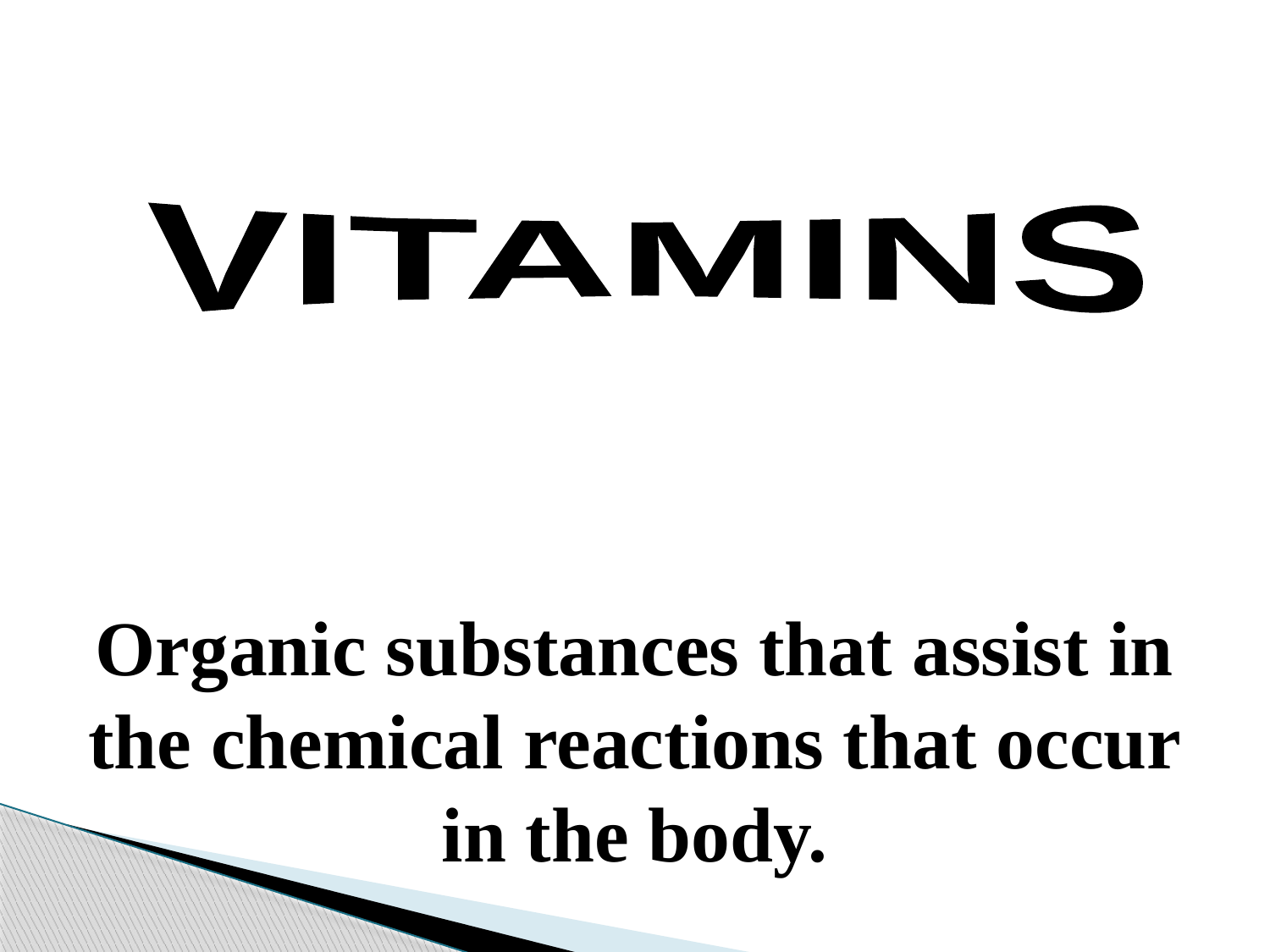

VITAMINS
Organic substances that assist in the chemical reactions that occur in the body.